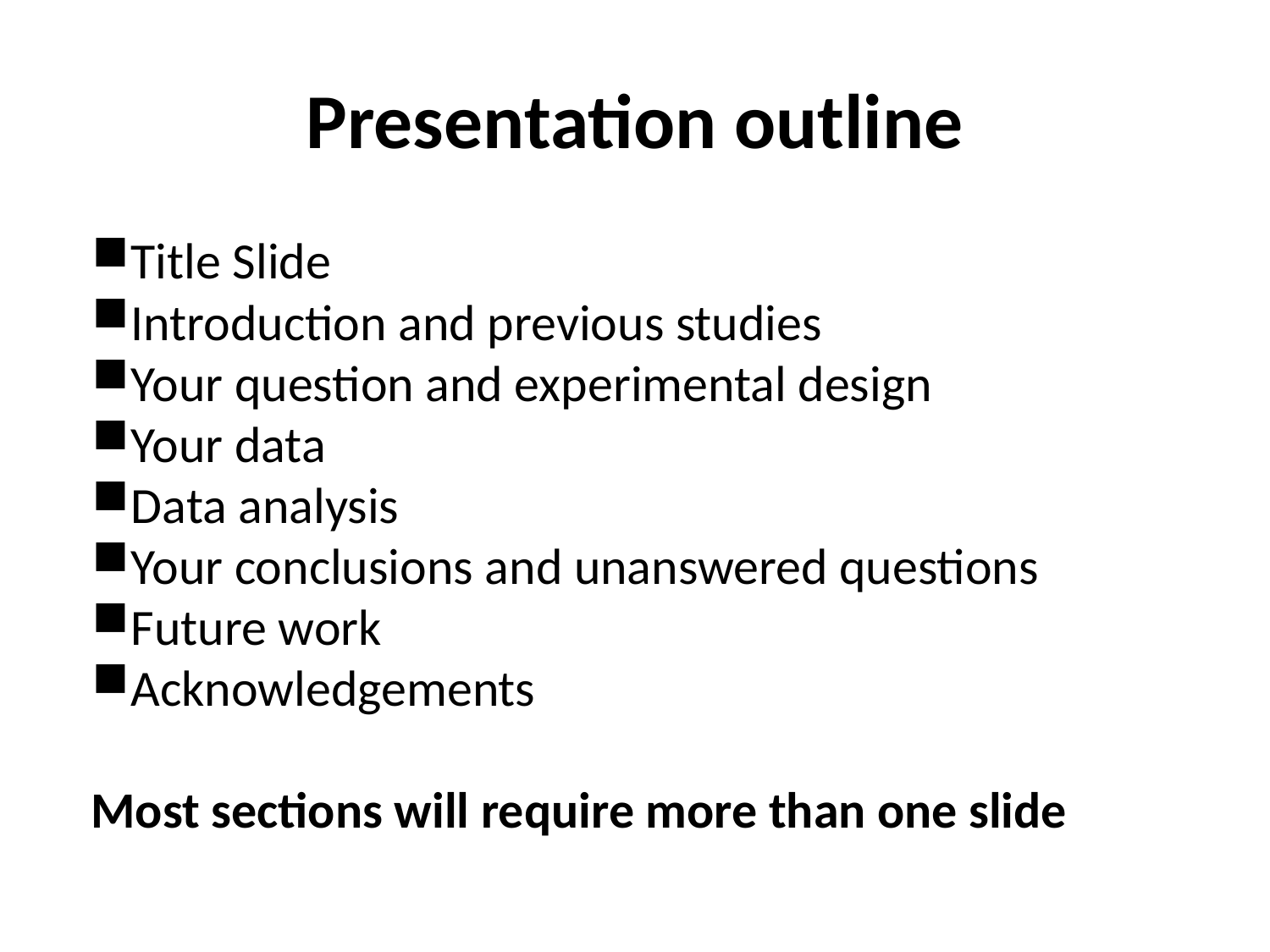

# Presentation outline
Title Slide
Introduction and previous studies
Your question and experimental design
Your data
Data analysis
Your conclusions and unanswered questions
Future work
Acknowledgements

Most sections will require more than one slide